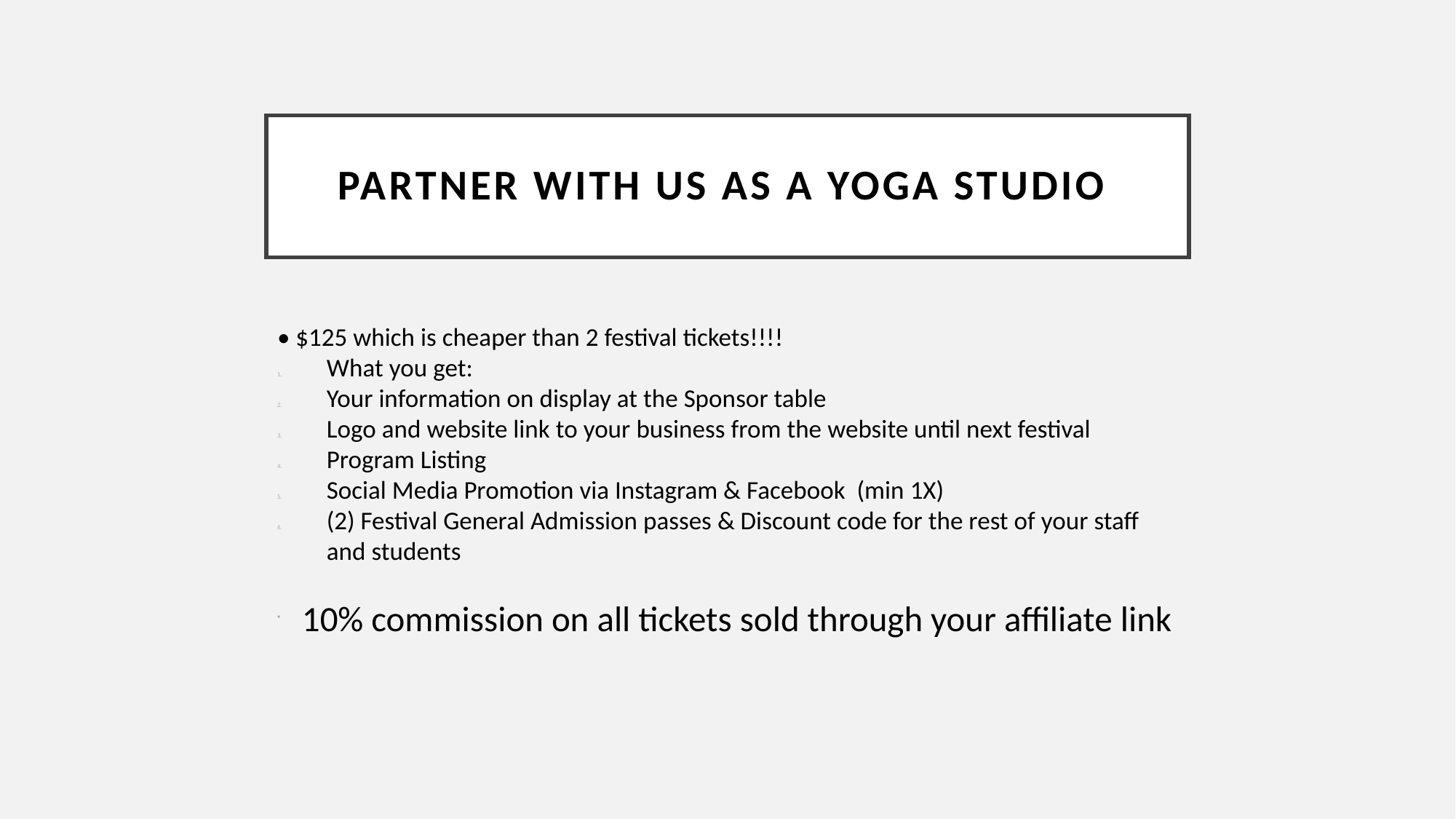

# Partner with us as a Yoga Studio
• $125 which is cheaper than 2 festival tickets!!!!
What you get:
Your information on display at the Sponsor table
Logo and website link to your business from the website until next festival
Program Listing
Social Media Promotion via Instagram & Facebook  (min 1X)
(2) Festival General Admission passes & Discount code for the rest of your staff and students

10% commission on all tickets sold through your affiliate link